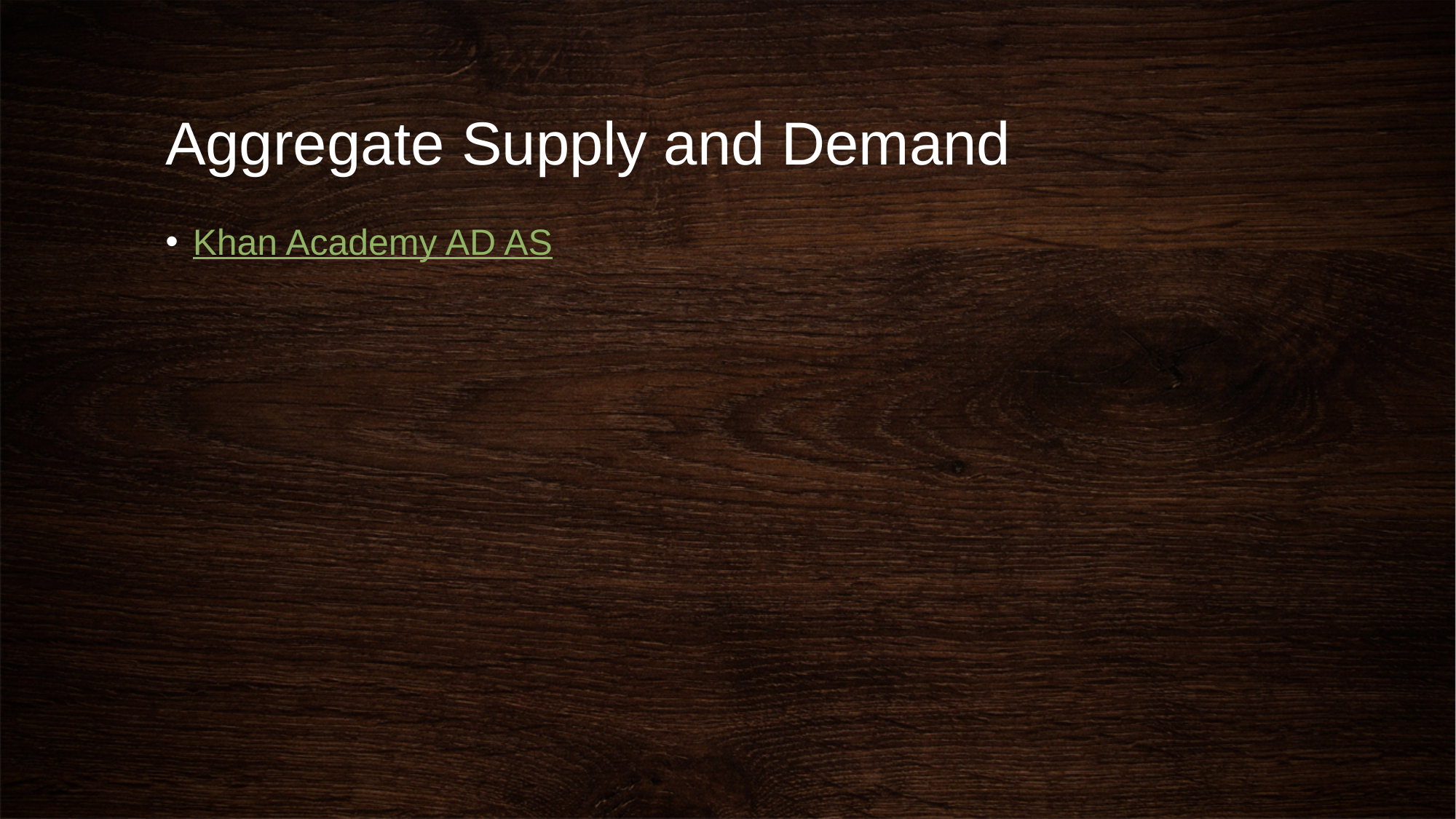

# Aggregate Supply and Demand
Khan Academy AD AS